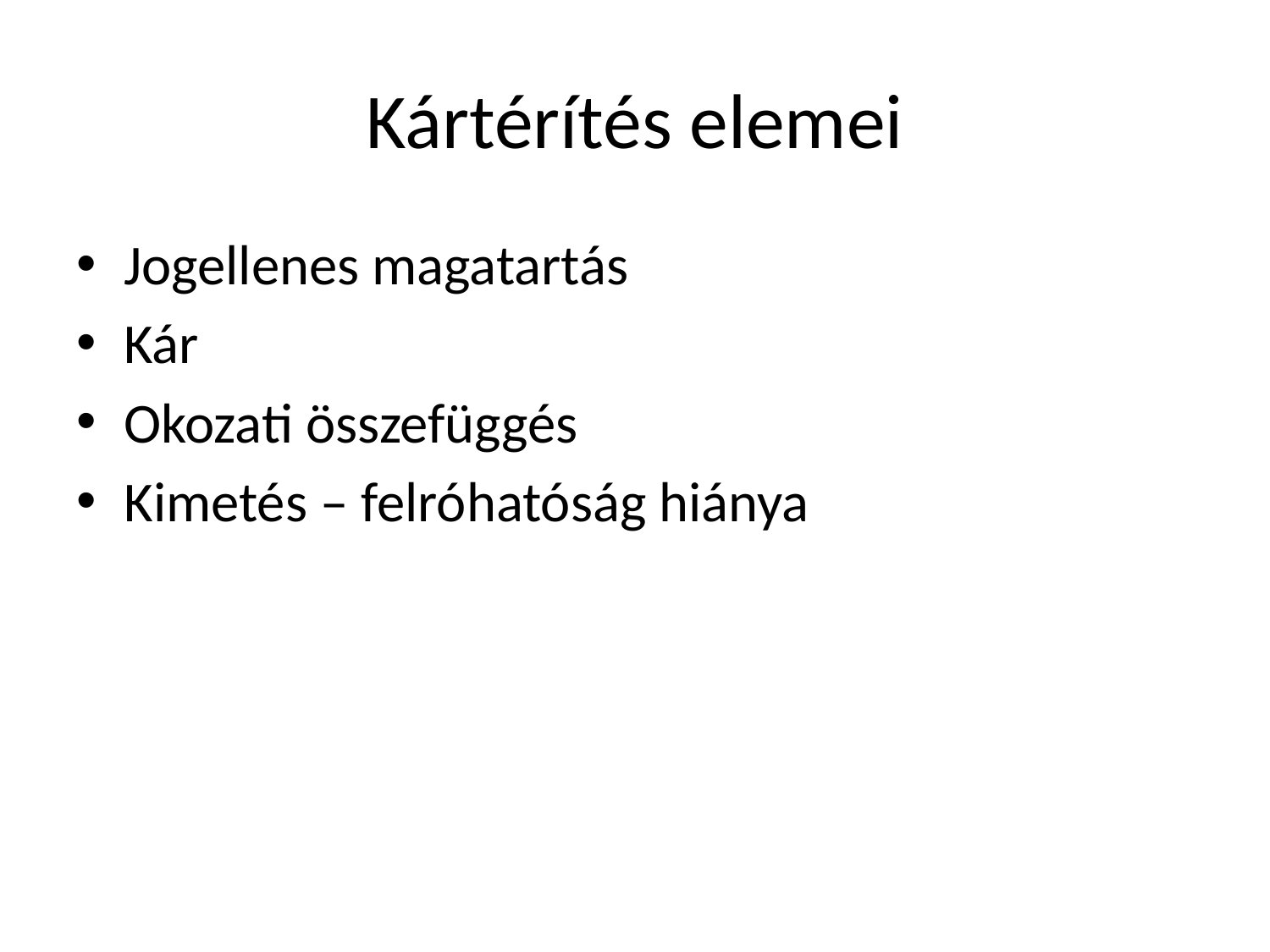

# Kártérítés elemei
Jogellenes magatartás
Kár
Okozati összefüggés
Kimetés – felróhatóság hiánya